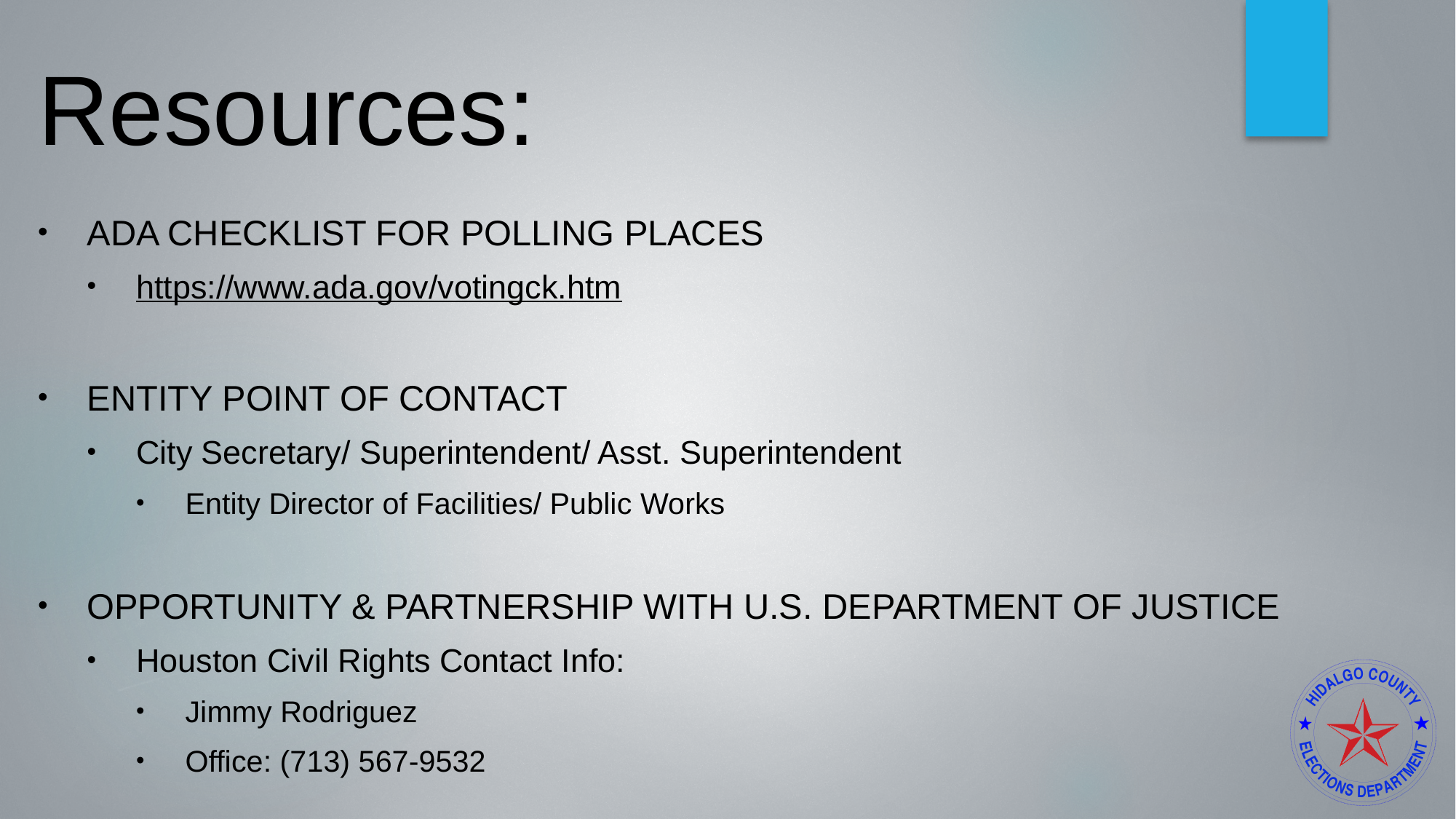

# Resources:
ADA checklist for polling places
https://www.ada.gov/votingck.htm

Entity point of contact
City Secretary/ Superintendent/ Asst. Superintendent
Entity Director of Facilities/ Public Works

Opportunity & partnership with u.s. Department of justice
Houston Civil Rights Contact Info:
Jimmy Rodriguez
Office: (713) 567-9532